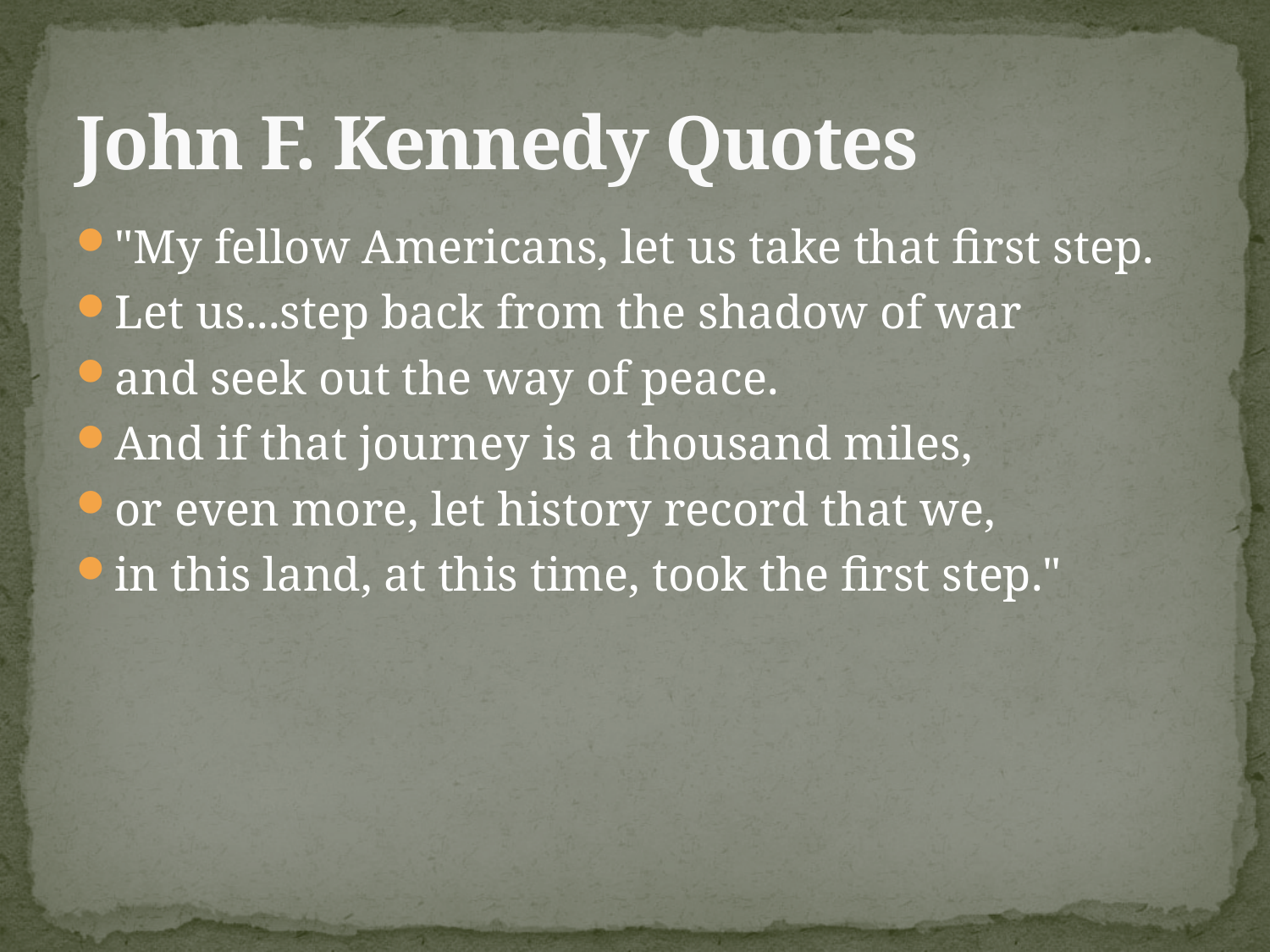

# John F. Kennedy Quotes
"My fellow Americans, let us take that first step.
Let us...step back from the shadow of war
and seek out the way of peace.
And if that journey is a thousand miles,
or even more, let history record that we,
in this land, at this time, took the first step."